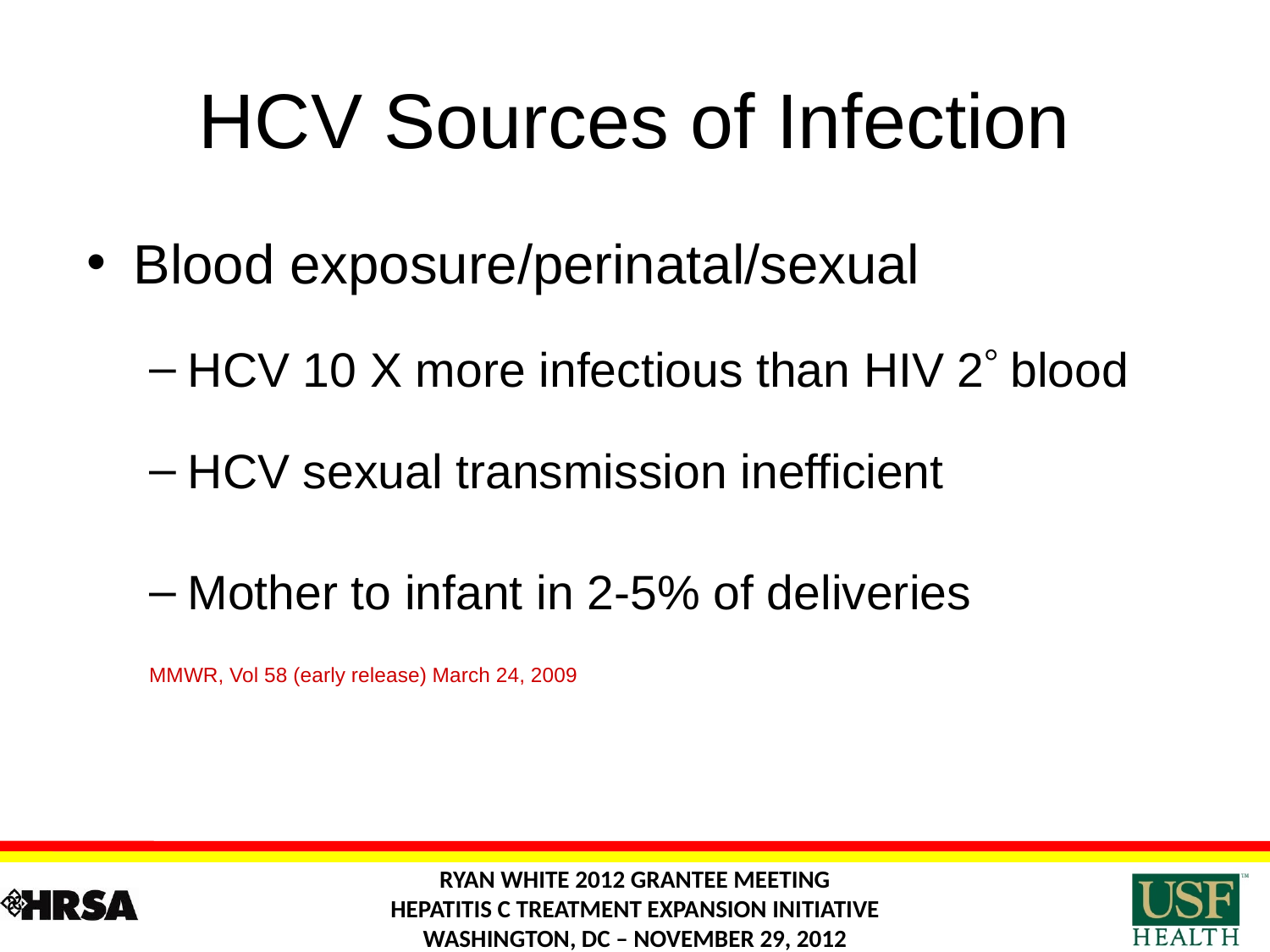

# HCV Sources of Infection
Blood exposure/perinatal/sexual

HCV 10 X more infectious than HIV 2° blood

HCV sexual transmission inefficient

Mother to infant in 2-5% of deliveries

MMWR, Vol 58 (early release) March 24, 2009